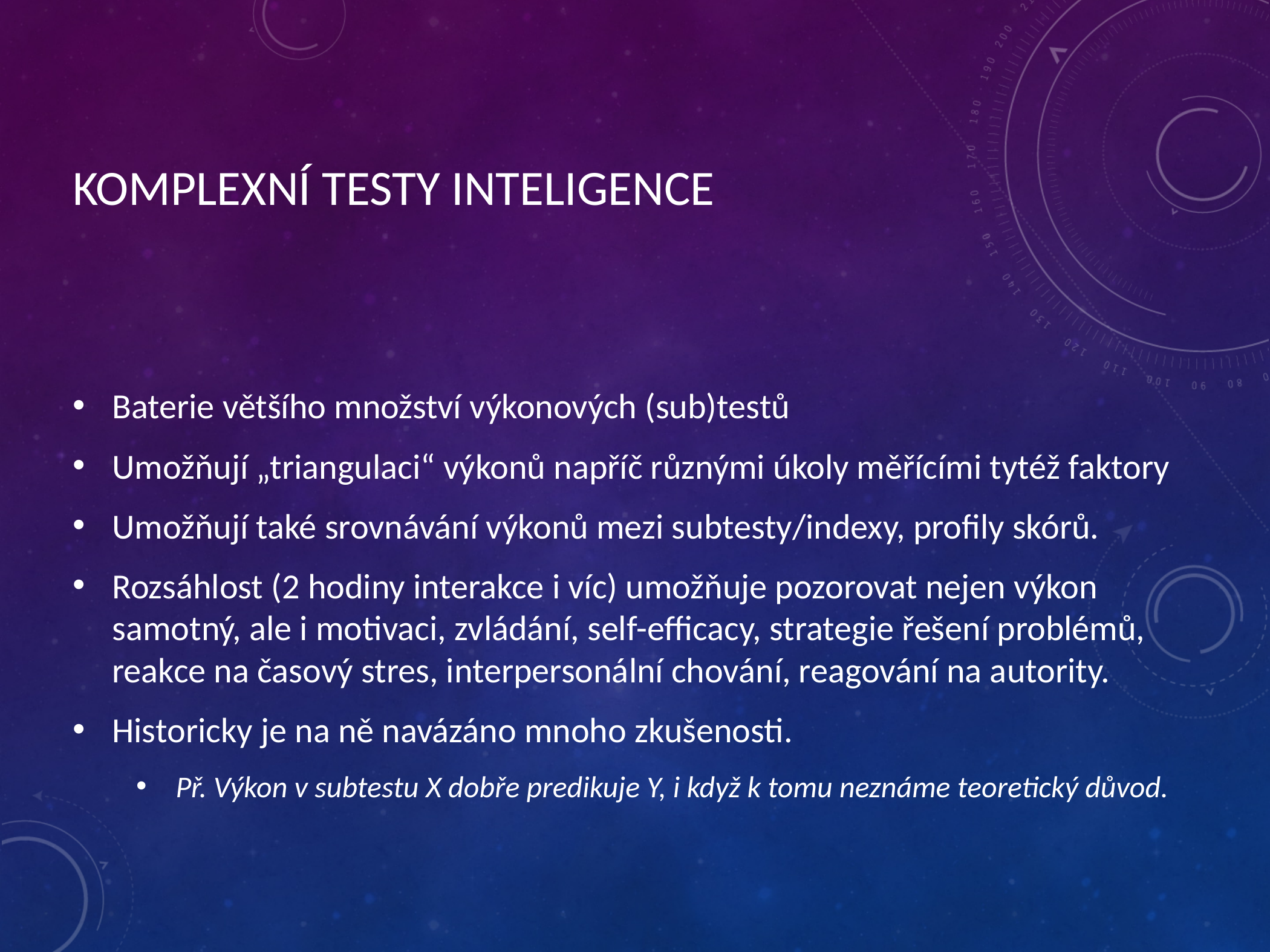

# komplexní testy inteligence
Baterie většího množství výkonových (sub)testů
Umožňují „triangulaci“ výkonů napříč různými úkoly měřícími tytéž faktory
Umožňují také srovnávání výkonů mezi subtesty/indexy, profily skórů.
Rozsáhlost (2 hodiny interakce i víc) umožňuje pozorovat nejen výkon samotný, ale i motivaci, zvládání, self-efficacy, strategie řešení problémů, reakce na časový stres, interpersonální chování, reagování na autority.
Historicky je na ně navázáno mnoho zkušenosti.
Př. Výkon v subtestu X dobře predikuje Y, i když k tomu neznáme teoretický důvod.